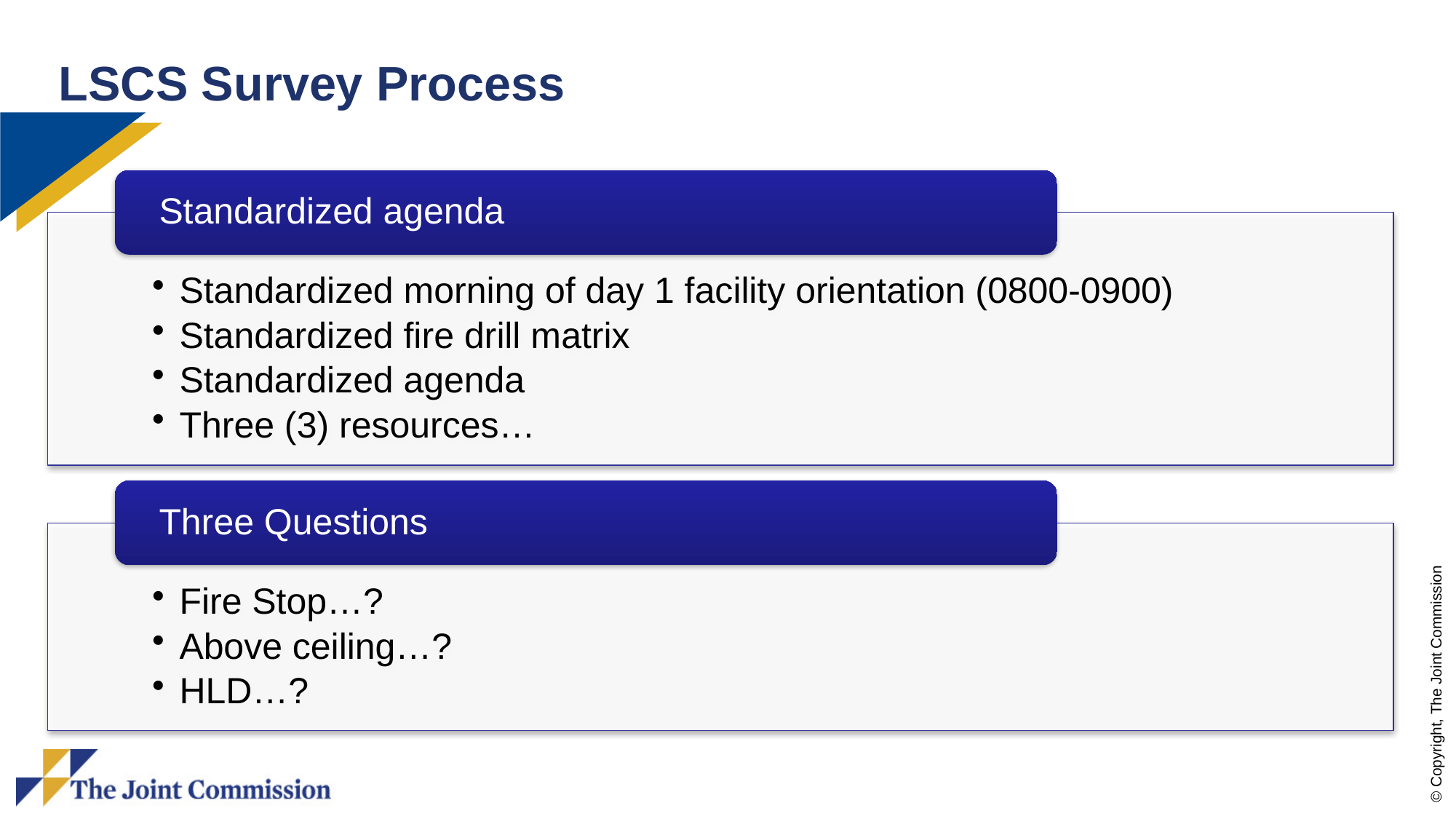

# LSCS Survey Process
Standardized morning of day 1 facility orientation (0800-0900)
Standardized fire drill matrix
Standardized agenda
Three (3) resources…
Standardized agenda
Fire Stop…?
Above ceiling…?
HLD…?
Three Questions